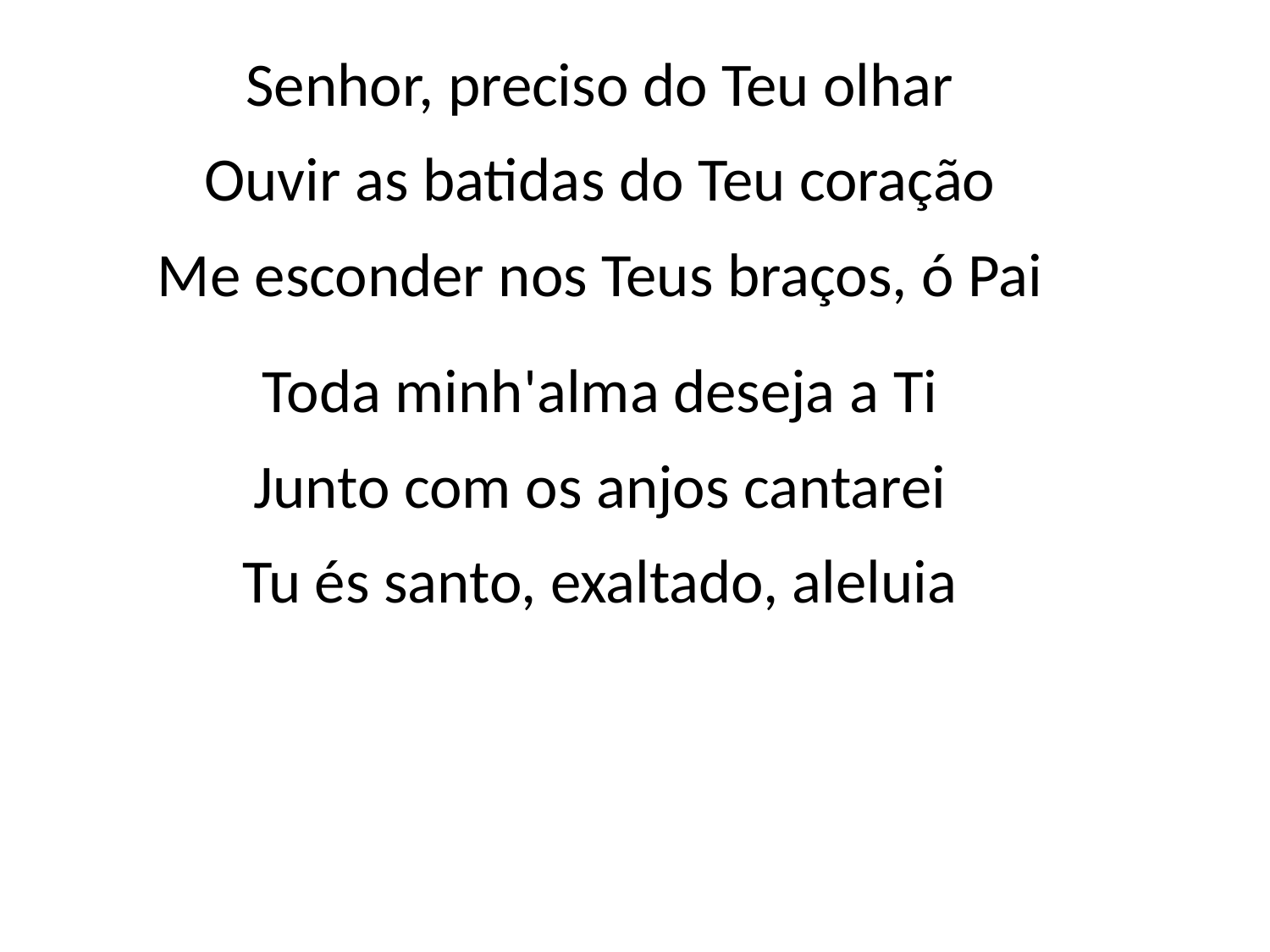

Senhor, preciso do Teu olhar

Ouvir as batidas do Teu coração

Me esconder nos Teus braços, ó Pai

Toda minh'alma deseja a Ti

Junto com os anjos cantarei

Tu és santo, exaltado, aleluia

#